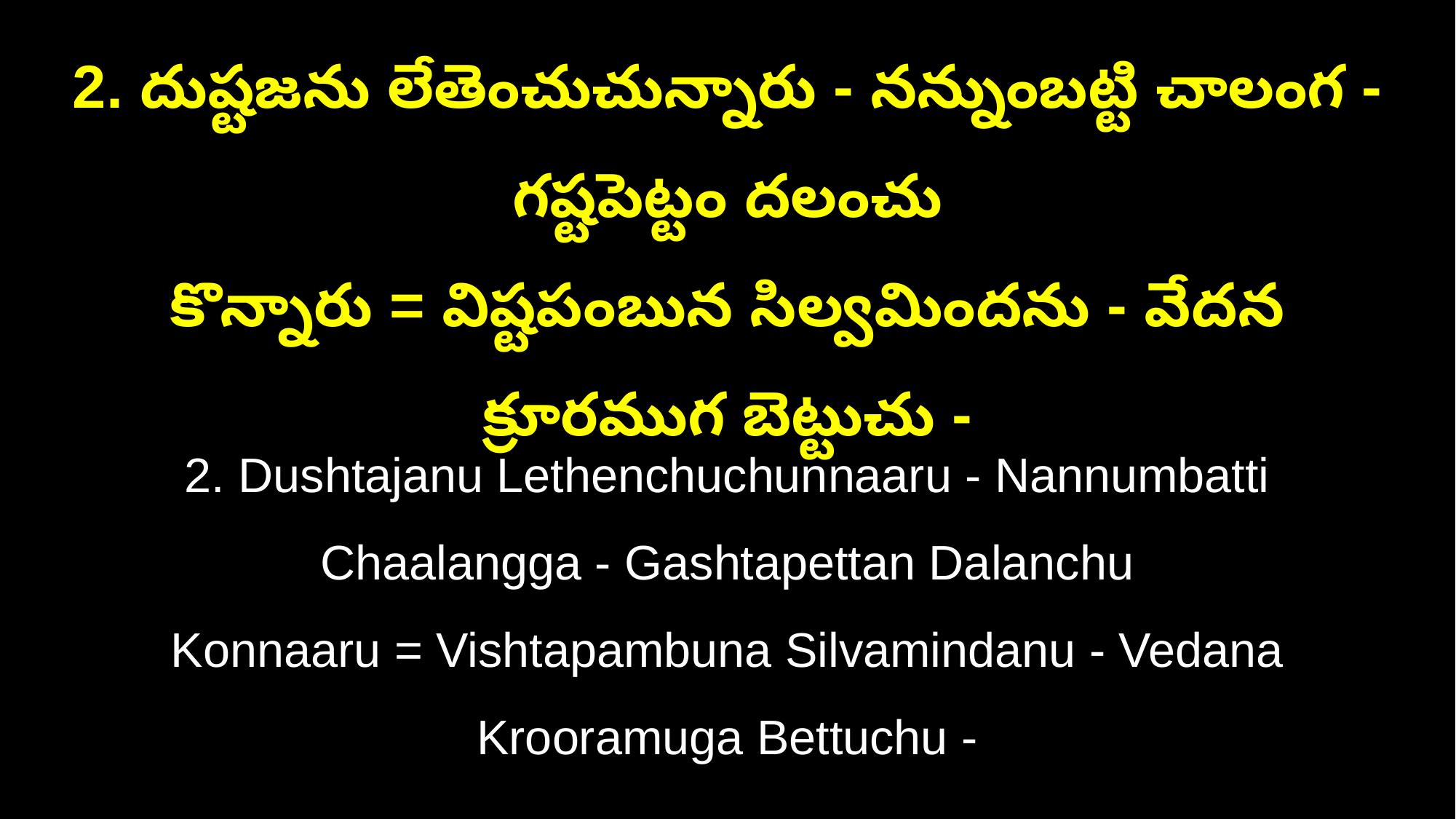

2. దుష్టజను లేతెంచుచున్నారు - నన్నుంబట్టి చాలంగ - గష్టపెట్టం దలంచు
కొన్నారు = విష్టపంబున సిల్వమిందను - వేదన క్రూరముగ బెట్టుచు -
2. Dushtajanu Lethenchuchunnaaru - Nannumbatti Chaalangga - Gashtapettan Dalanchu
Konnaaru = Vishtapambuna Silvamindanu - Vedana Krooramuga Bettuchu -